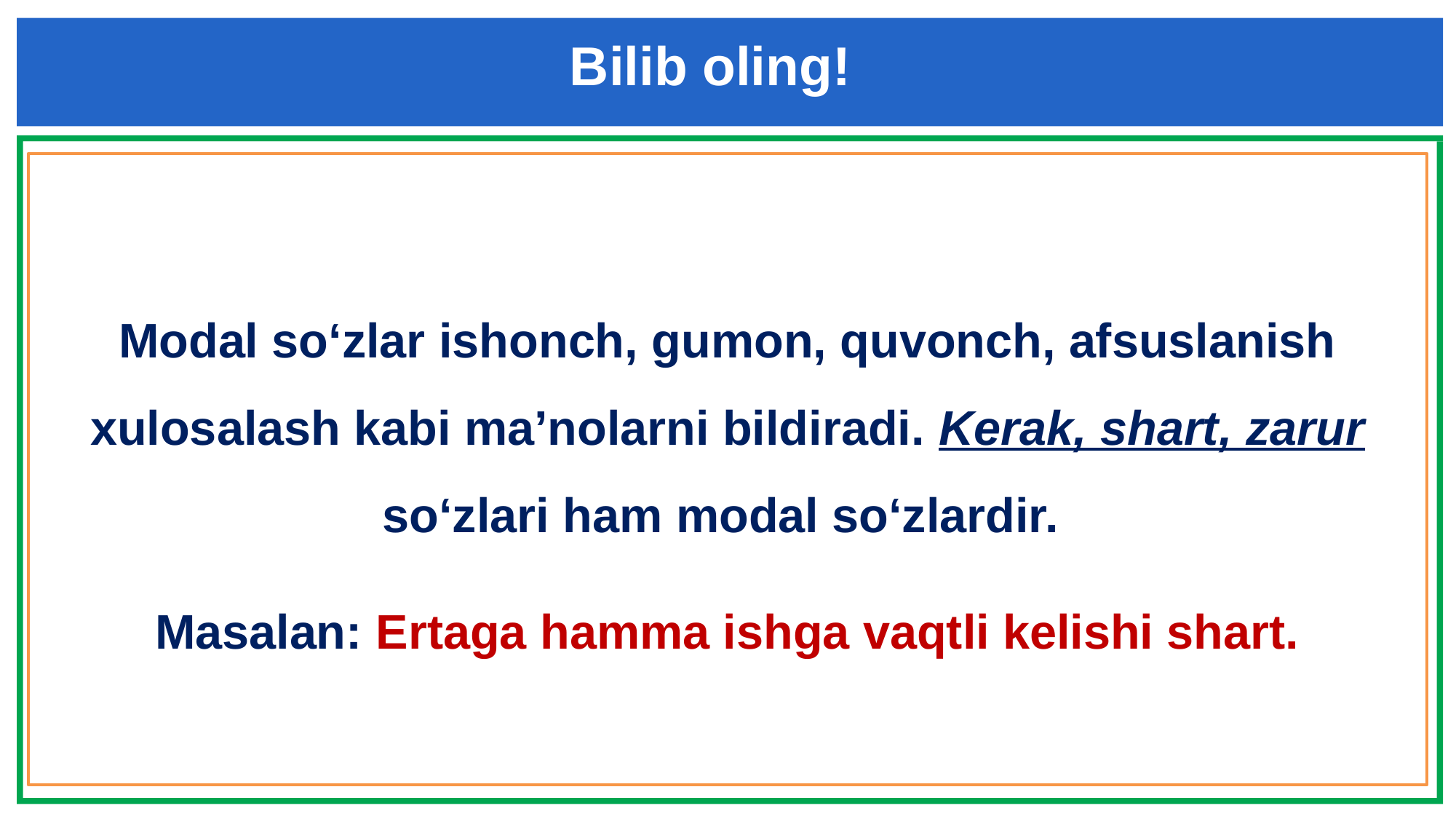

Bilib oling!
Modal so‘zlar ishonch, gumon, quvonch, afsuslanish xulosalash kabi ma’nolarni bildiradi. Kerak, shart, zarur so‘zlari ham modal so‘zlardir.

Masalan: Ertaga hamma ishga vaqtli kelishi shart.